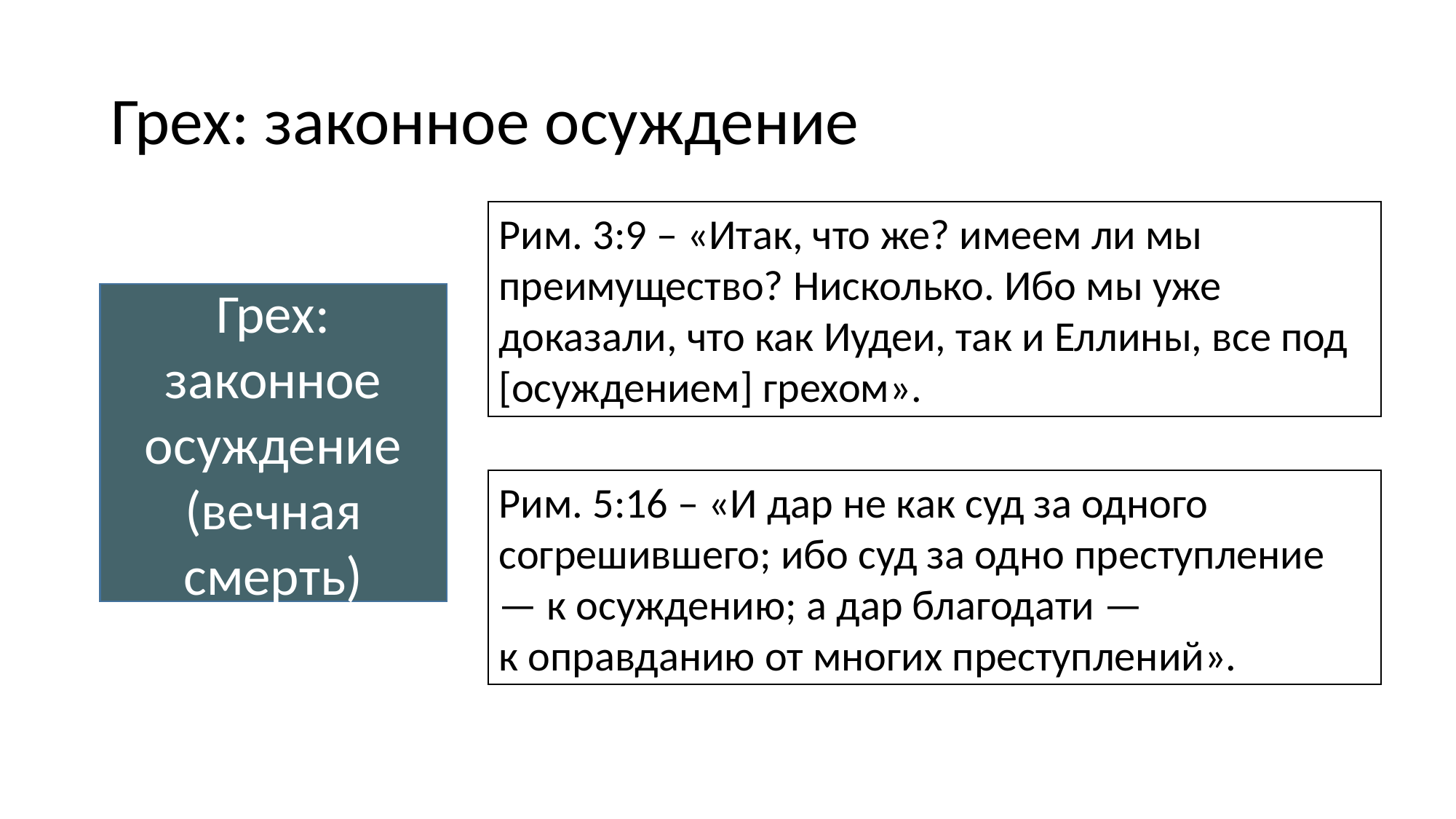

# Грех: законное осуждение
Рим. 3:9 – «Итак, что же? имеем ли мы преимущество? Нисколько. Ибо мы уже доказали, что как Иудеи, так и Еллины, все под [осуждением] грехом».
Грех: законное осуждение (вечная смерть)
Рим. 5:16 – «И дар не как суд за одного согрешившего; ибо суд за одно преступление — к осуждению; а дар благодати — к оправданию от многих преступлений».